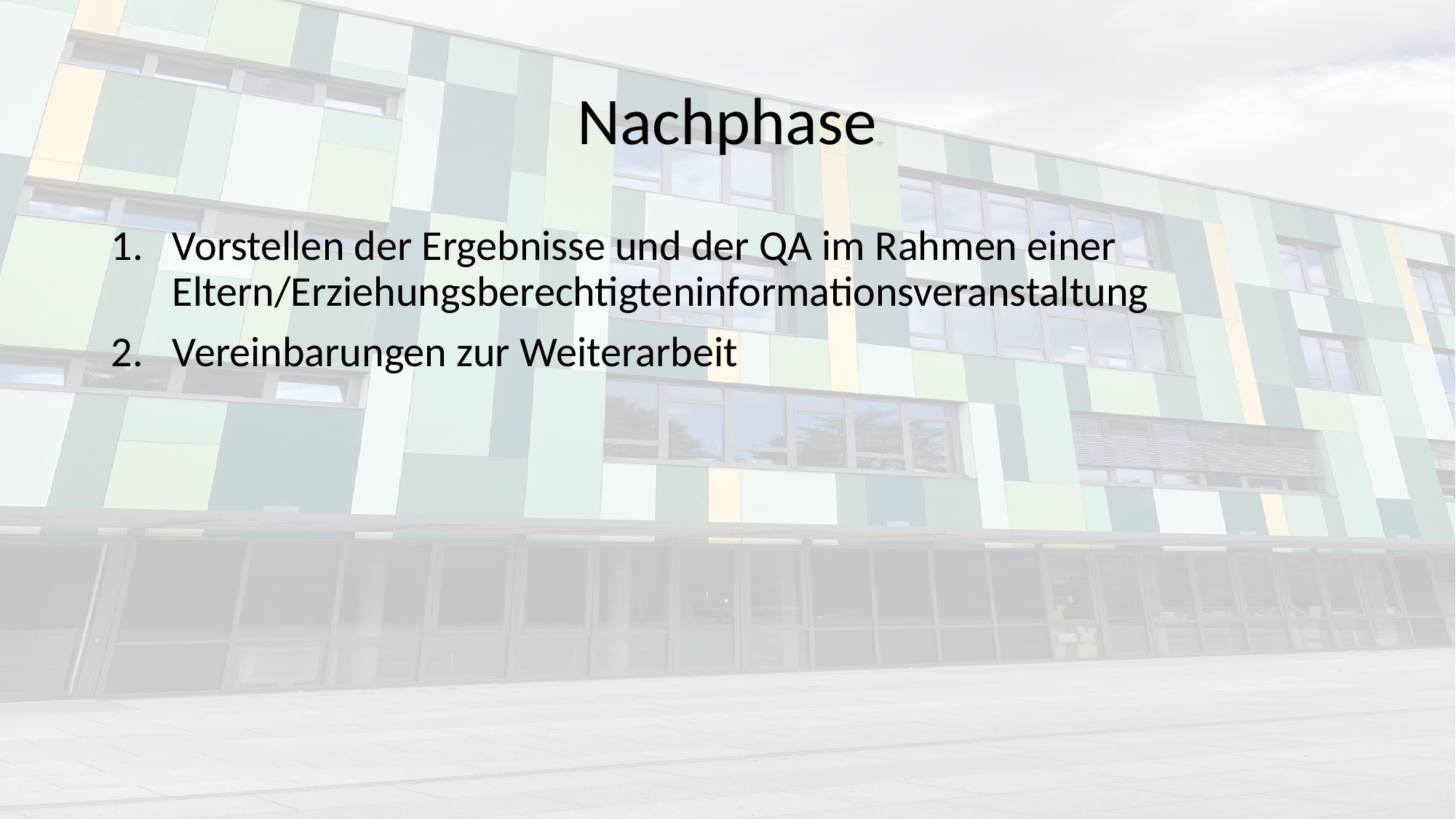

# Nachphase
Vorstellen der Ergebnisse und der QA im Rahmen einer Eltern/Erziehungsberechtigteninformationsveranstaltung
Vereinbarungen zur Weiterarbeit